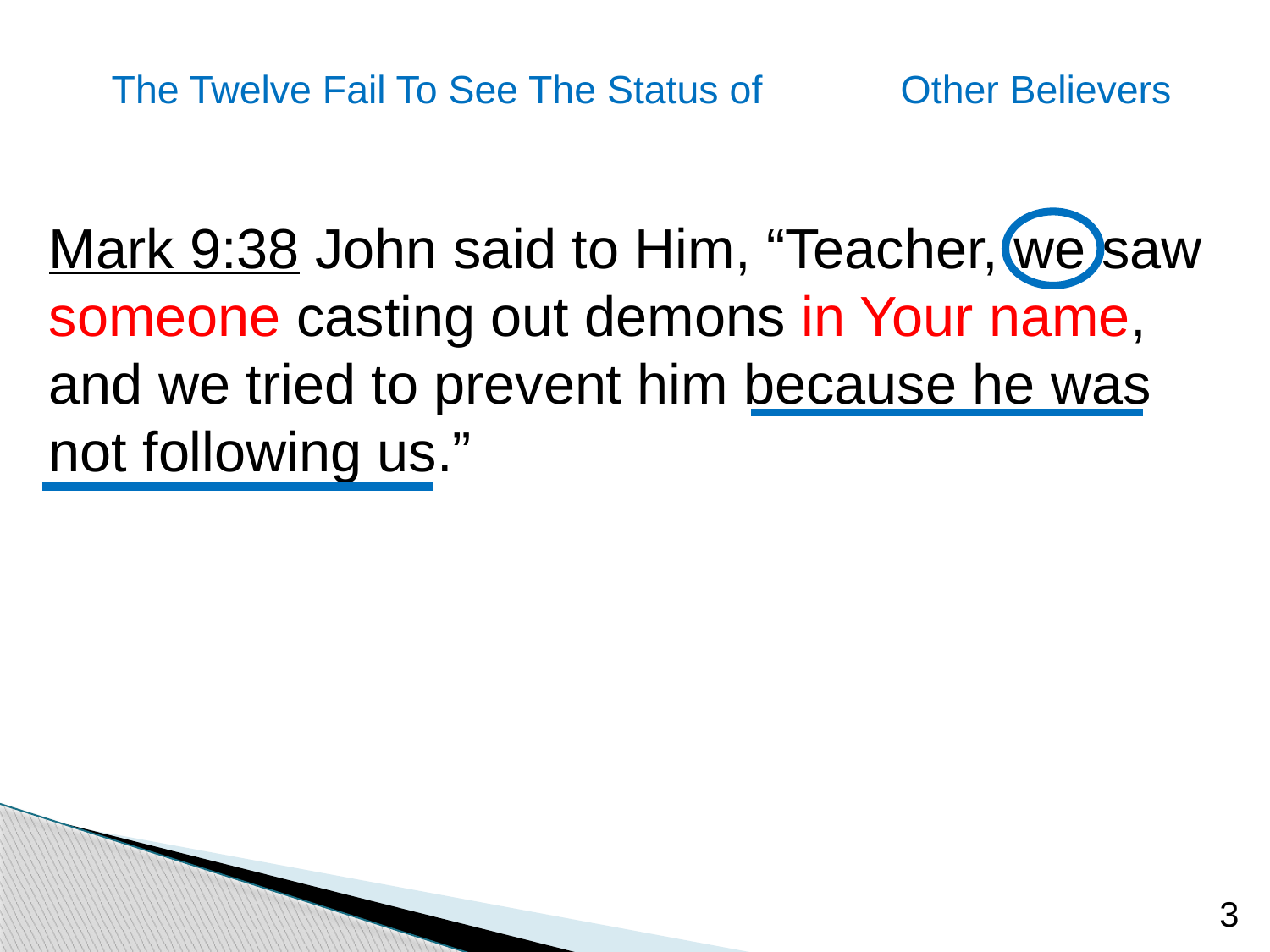

# The Twelve Fail To See The Status of 				  Other Believers
Mark 9:38 John said to Him, “Teacher, we saw someone casting out demons in Your name, and we tried to prevent him because he was not following us.”

3